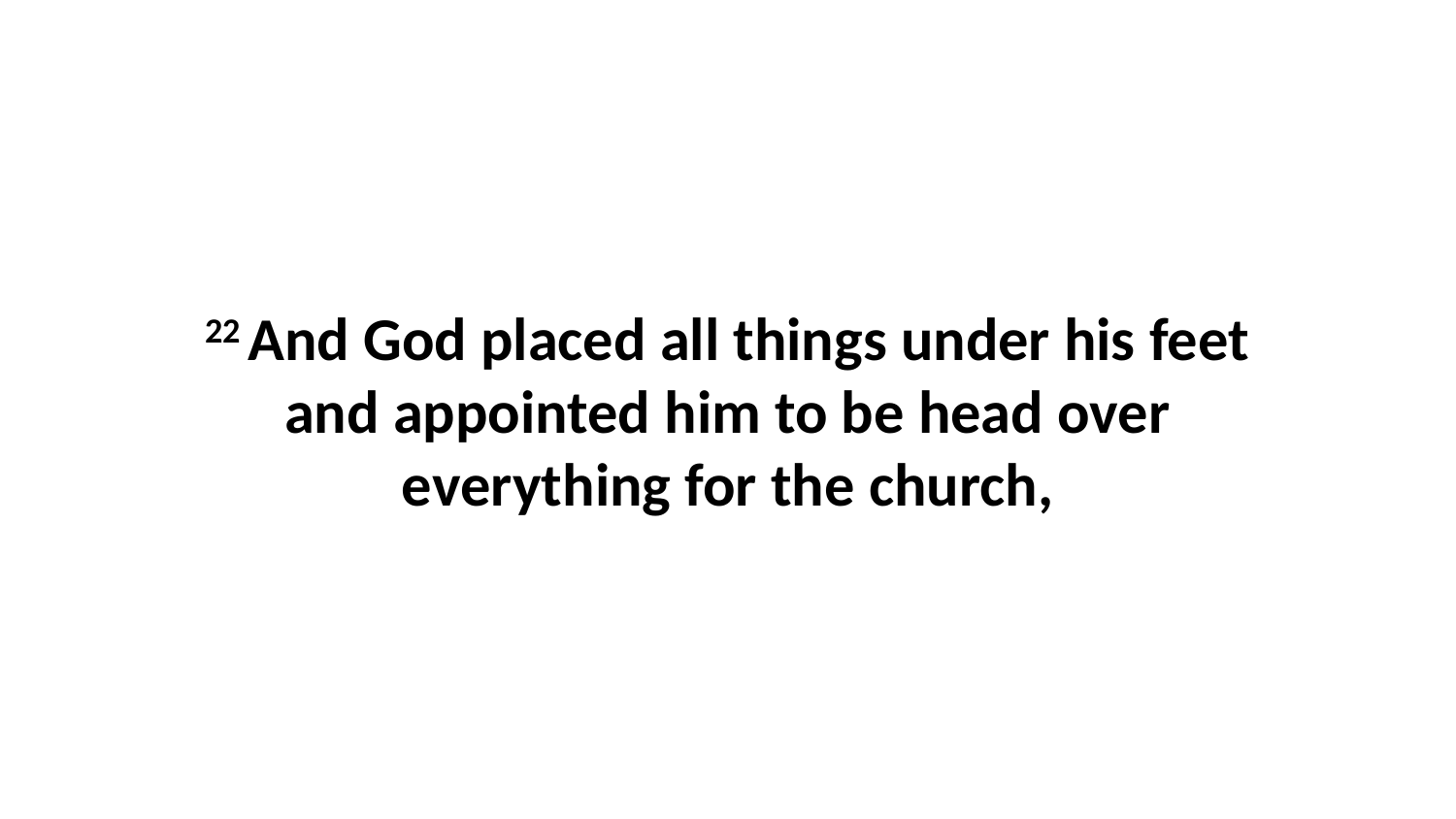

22 And God placed all things under his feet and appointed him to be head over everything for the church,